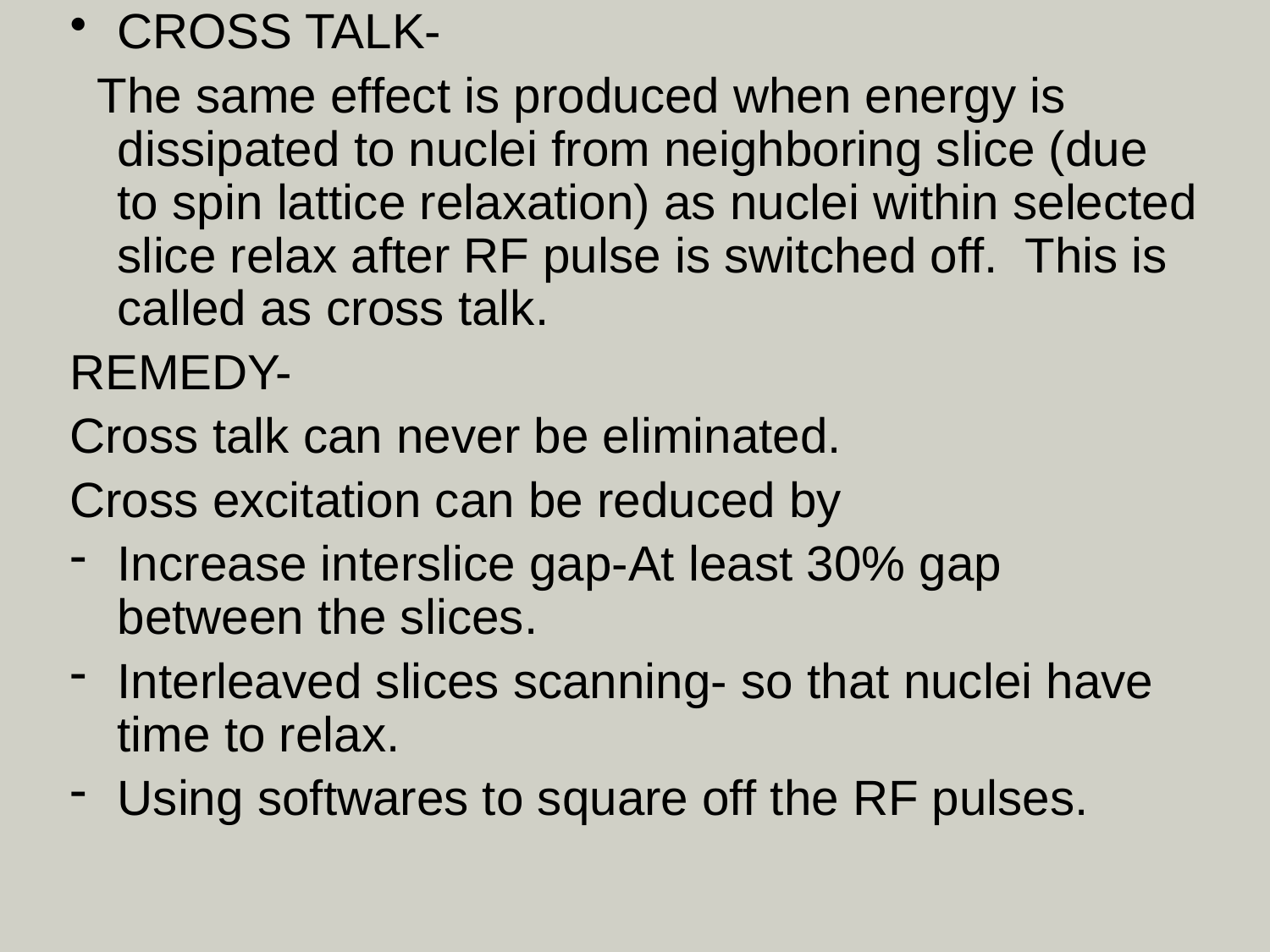

CROSS TALK-
  The same effect is produced when energy is dissipated to nuclei from neighboring slice (due to spin lattice relaxation) as nuclei within selected slice relax after RF pulse is switched off.  This is called as cross talk.
REMEDY-
Cross talk can never be eliminated.
Cross excitation can be reduced by
Increase interslice gap-At least 30% gap between the slices.
Interleaved slices scanning- so that nuclei have time to relax.
Using softwares to square off the RF pulses.